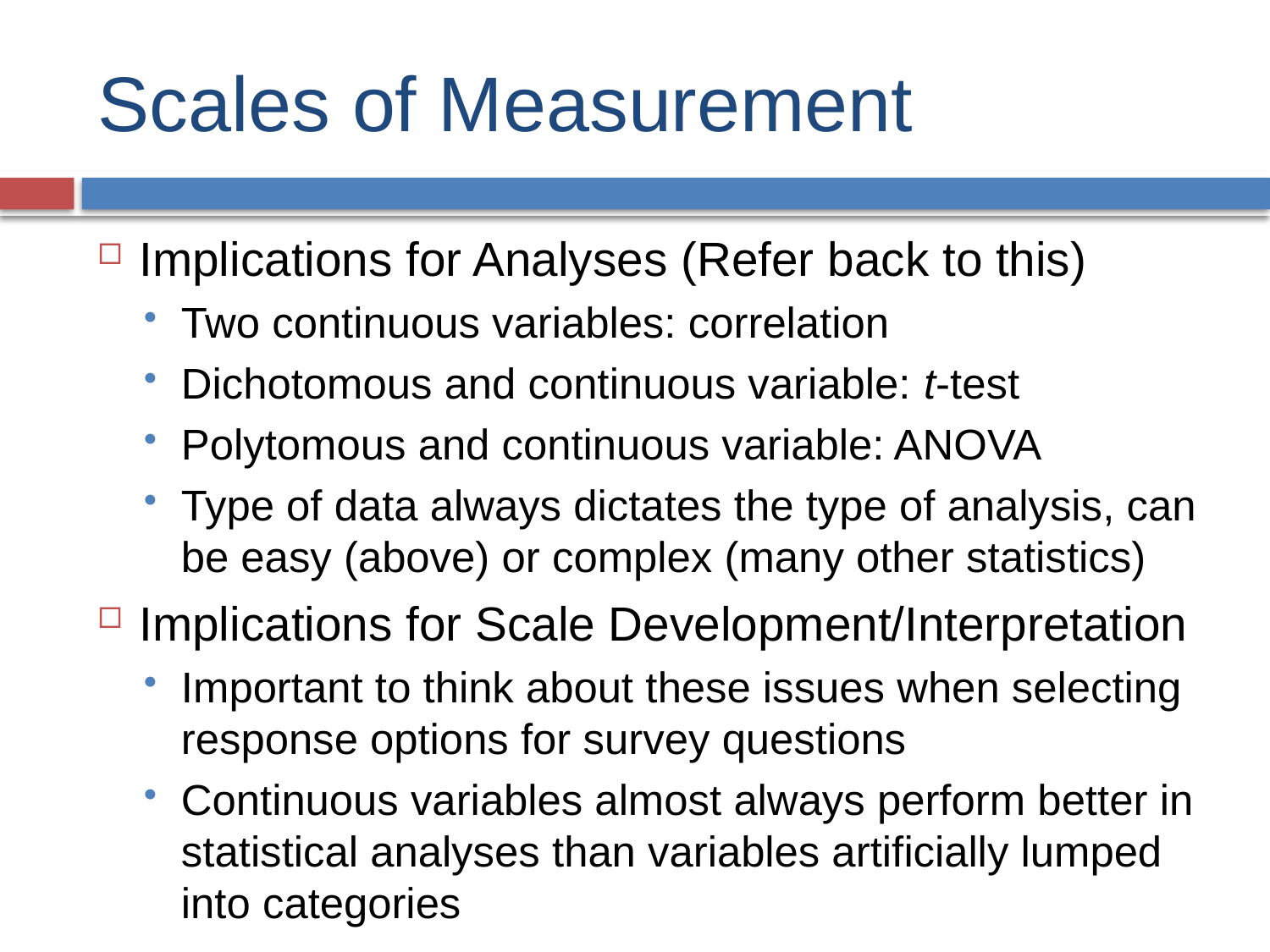

# Scales of Measurement
Implications for Analyses (Refer back to this)
Two continuous variables: correlation
Dichotomous and continuous variable: t-test
Polytomous and continuous variable: ANOVA
Type of data always dictates the type of analysis, can be easy (above) or complex (many other statistics)
Implications for Scale Development/Interpretation
Important to think about these issues when selecting response options for survey questions
Continuous variables almost always perform better in statistical analyses than variables artificially lumped into categories